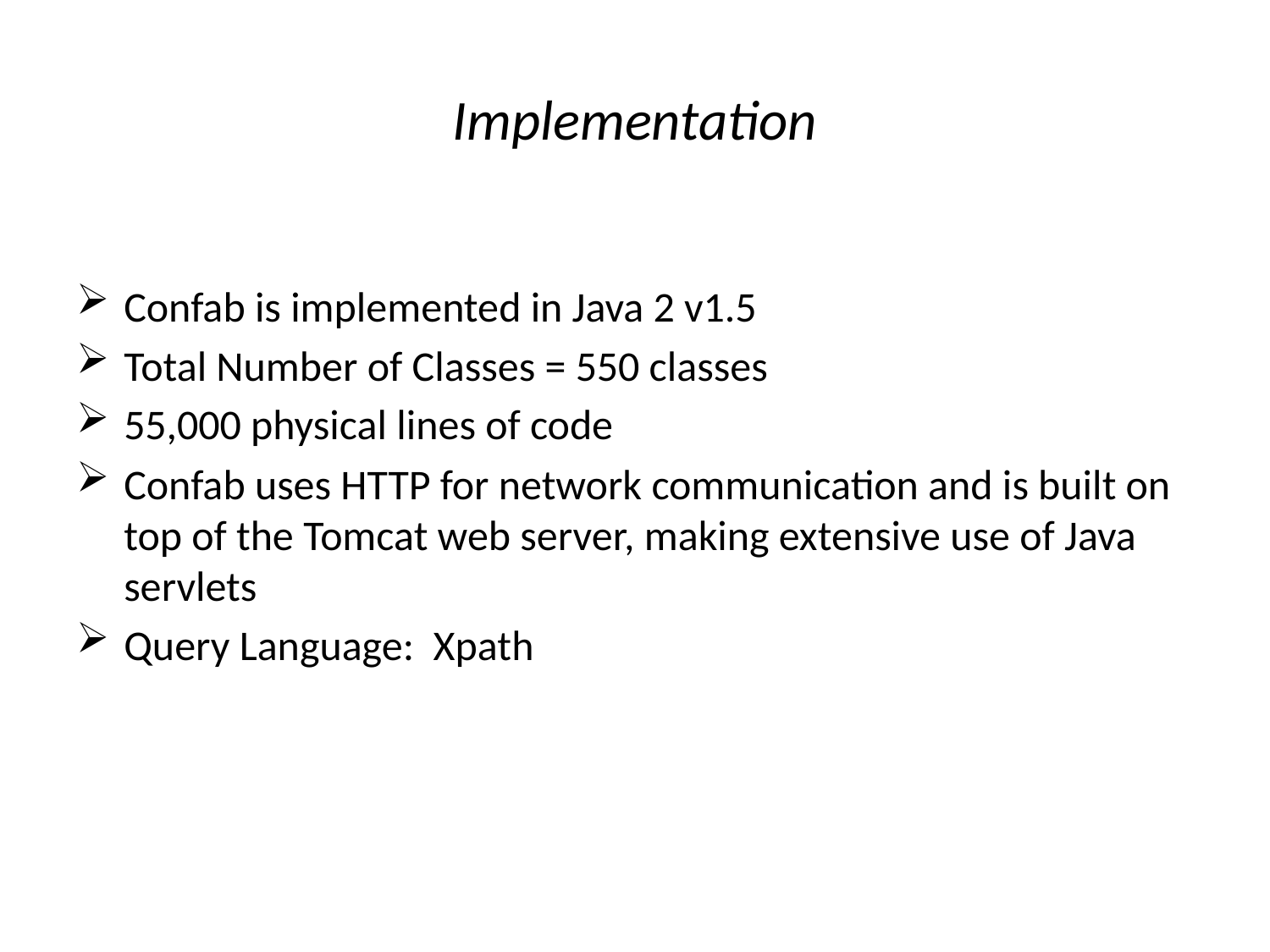

# Implementation

Confab is implemented in Java 2 v1.5
Total Number of Classes = 550 classes
55,000 physical lines of code
Confab uses HTTP for network communication and is built on top of the Tomcat web server, making extensive use of Java servlets
Query Language:  Xpath